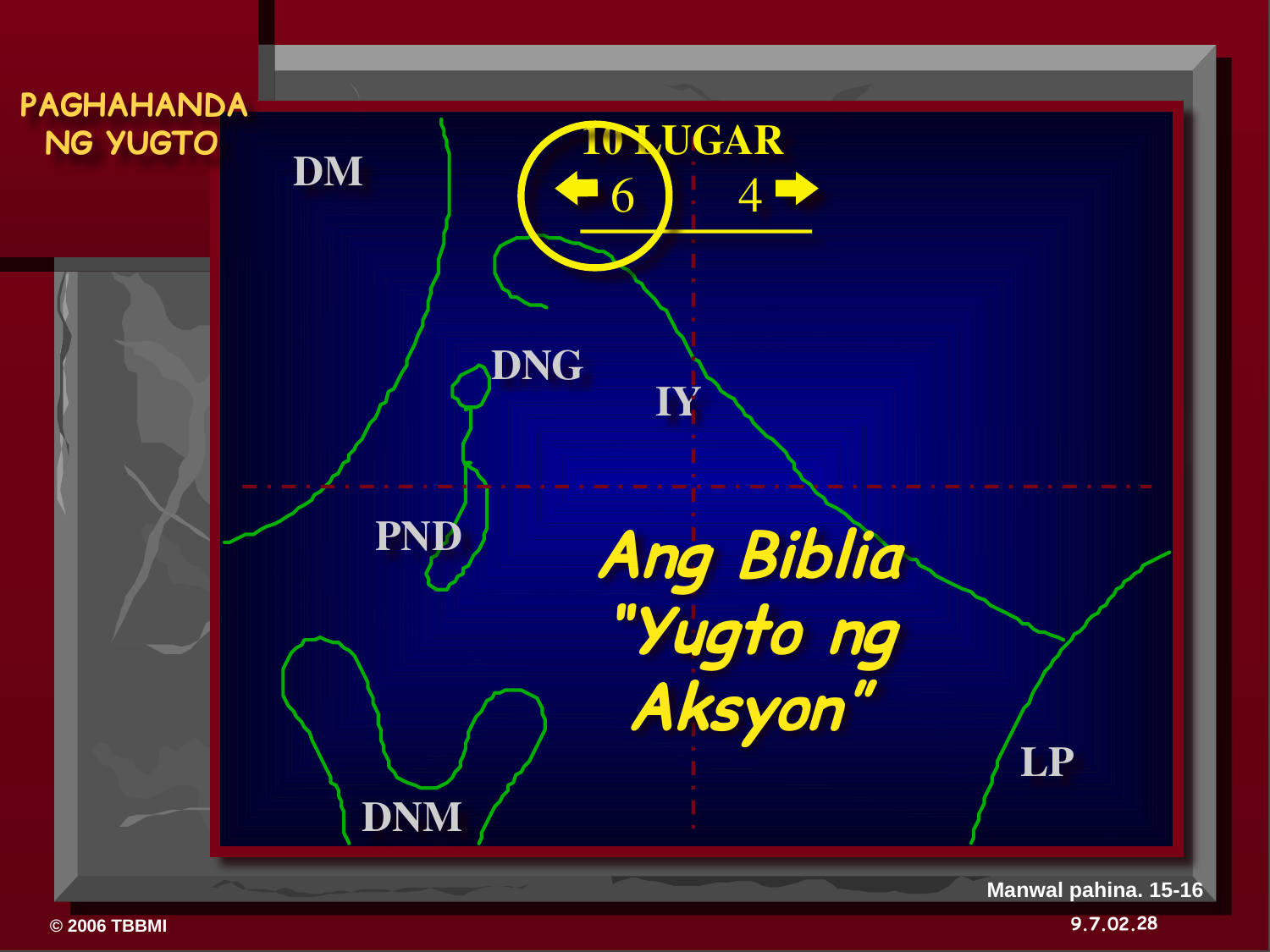

10 LUGAR

DM
6
4

DNG

IY

PND
Ang Biblia “Yugto ng Aksyon”

LP
DNM

Manwal pahina. 15-16
28